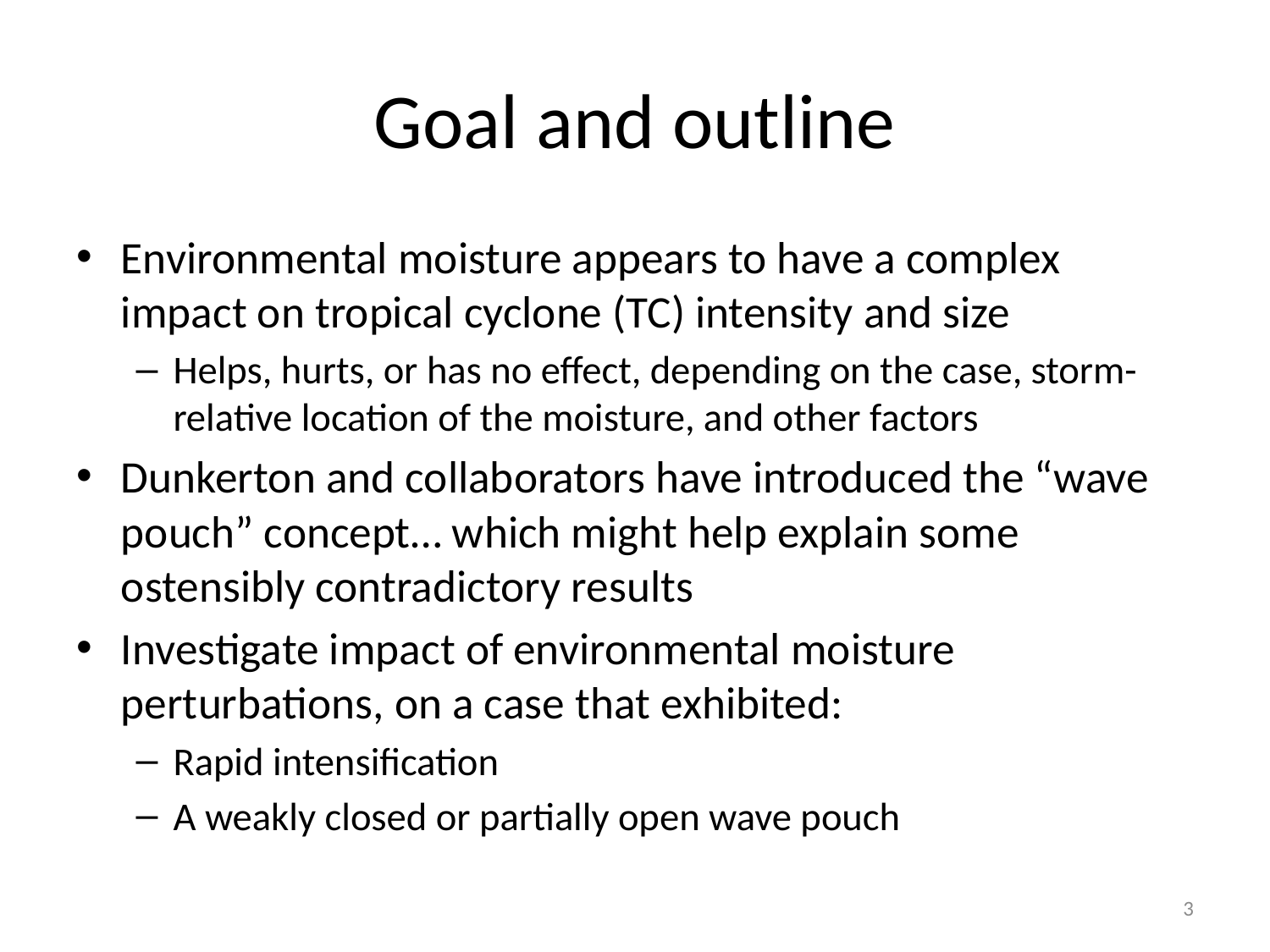

# Goal and outline
Environmental moisture appears to have a complex impact on tropical cyclone (TC) intensity and size
Helps, hurts, or has no effect, depending on the case, storm-relative location of the moisture, and other factors
Dunkerton and collaborators have introduced the “wave pouch” concept… which might help explain some ostensibly contradictory results
Investigate impact of environmental moisture perturbations, on a case that exhibited:
Rapid intensification
A weakly closed or partially open wave pouch

3